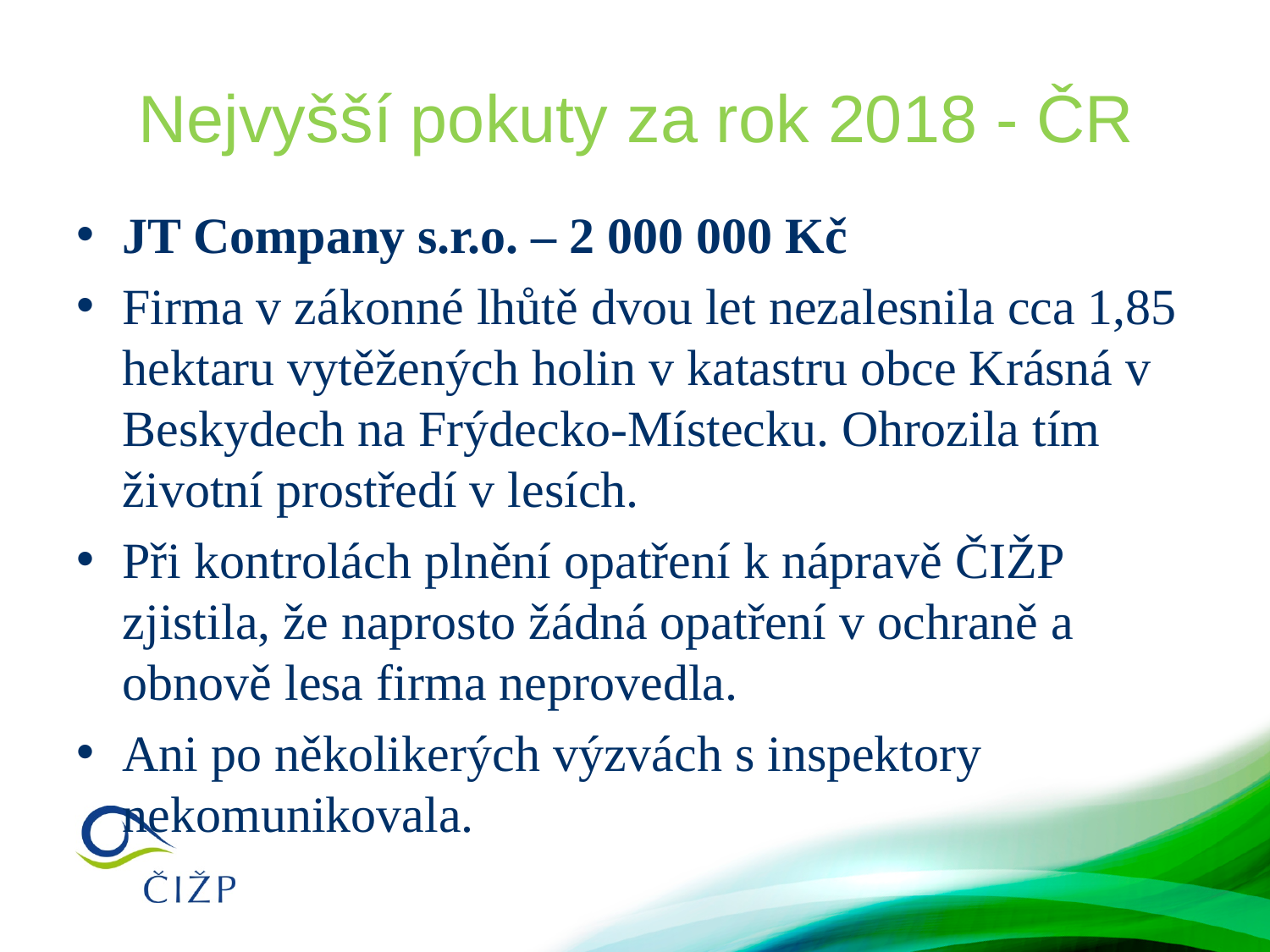

# Nejvyšší pokuty za rok 2018 - ČR
JT Company s.r.o. – 2 000 000 Kč
Firma v zákonné lhůtě dvou let nezalesnila cca 1,85 hektaru vytěžených holin v katastru obce Krásná v Beskydech na Frýdecko-Místecku. Ohrozila tím životní prostředí v lesích.
Při kontrolách plnění opatření k nápravě ČIŽP zjistila, že naprosto žádná opatření v ochraně a obnově lesa firma neprovedla.
Ani po několikerých výzvách s inspektory nekomunikovala.